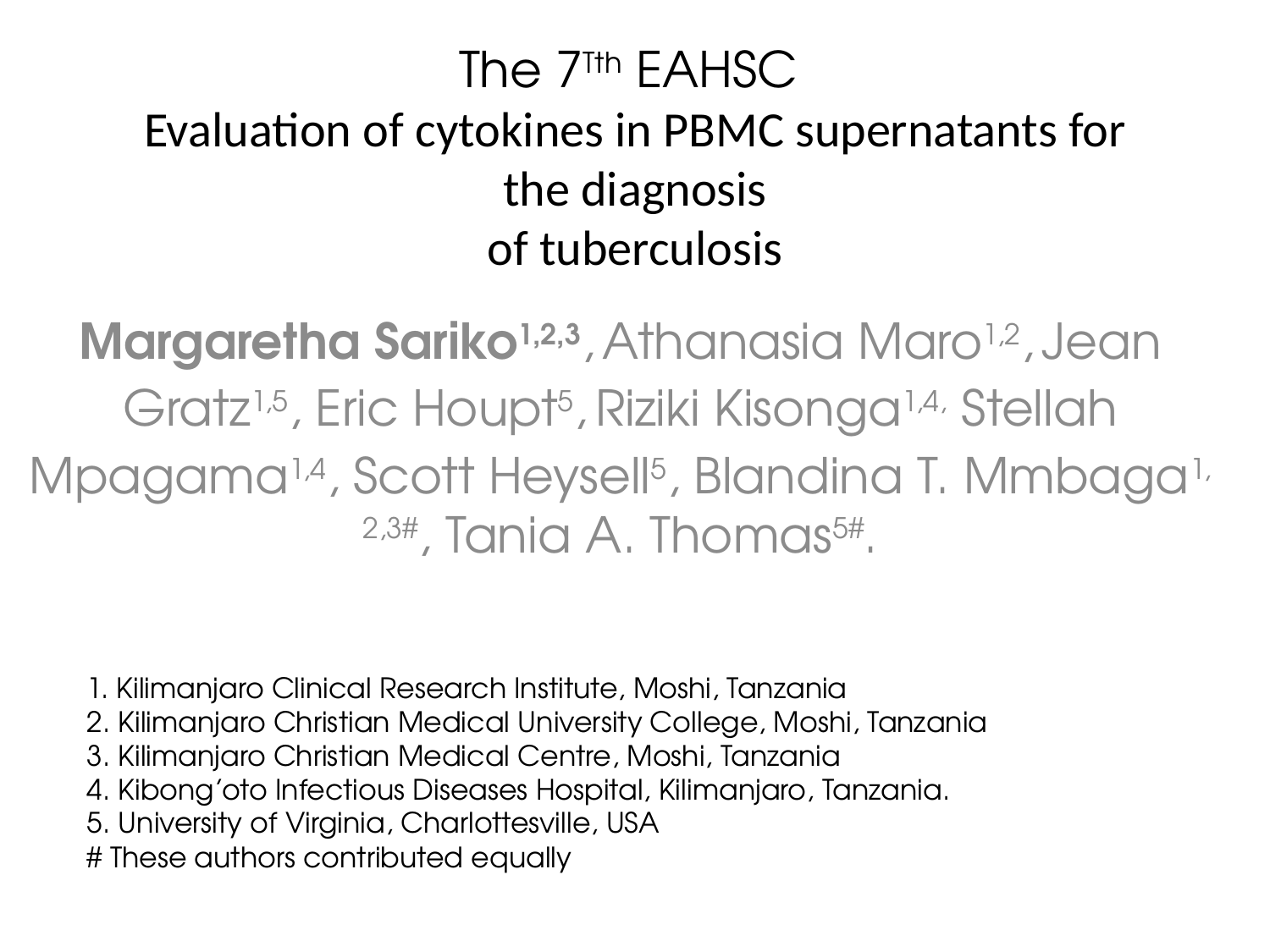

# The 7Tth EAHSC Evaluation of cytokines in PBMC supernatants for the diagnosis of tuberculosis
Margaretha Sariko1,2,3, Athanasia Maro1,2, Jean Gratz1,5, Eric Houpt5, Riziki Kisonga1,4, Stellah Mpagama1,4, Scott Heysell5, Blandina T. Mmbaga1, 2,3#, Tania A. Thomas5#.

1. Kilimanjaro Clinical Research Institute, Moshi, Tanzania
2. Kilimanjaro Christian Medical University College, Moshi, Tanzania
3. Kilimanjaro Christian Medical Centre, Moshi, Tanzania
4. Kibong’oto Infectious Diseases Hospital, Kilimanjaro, Tanzania.
5. University of Virginia, Charlottesville, USA
# These authors contributed equally